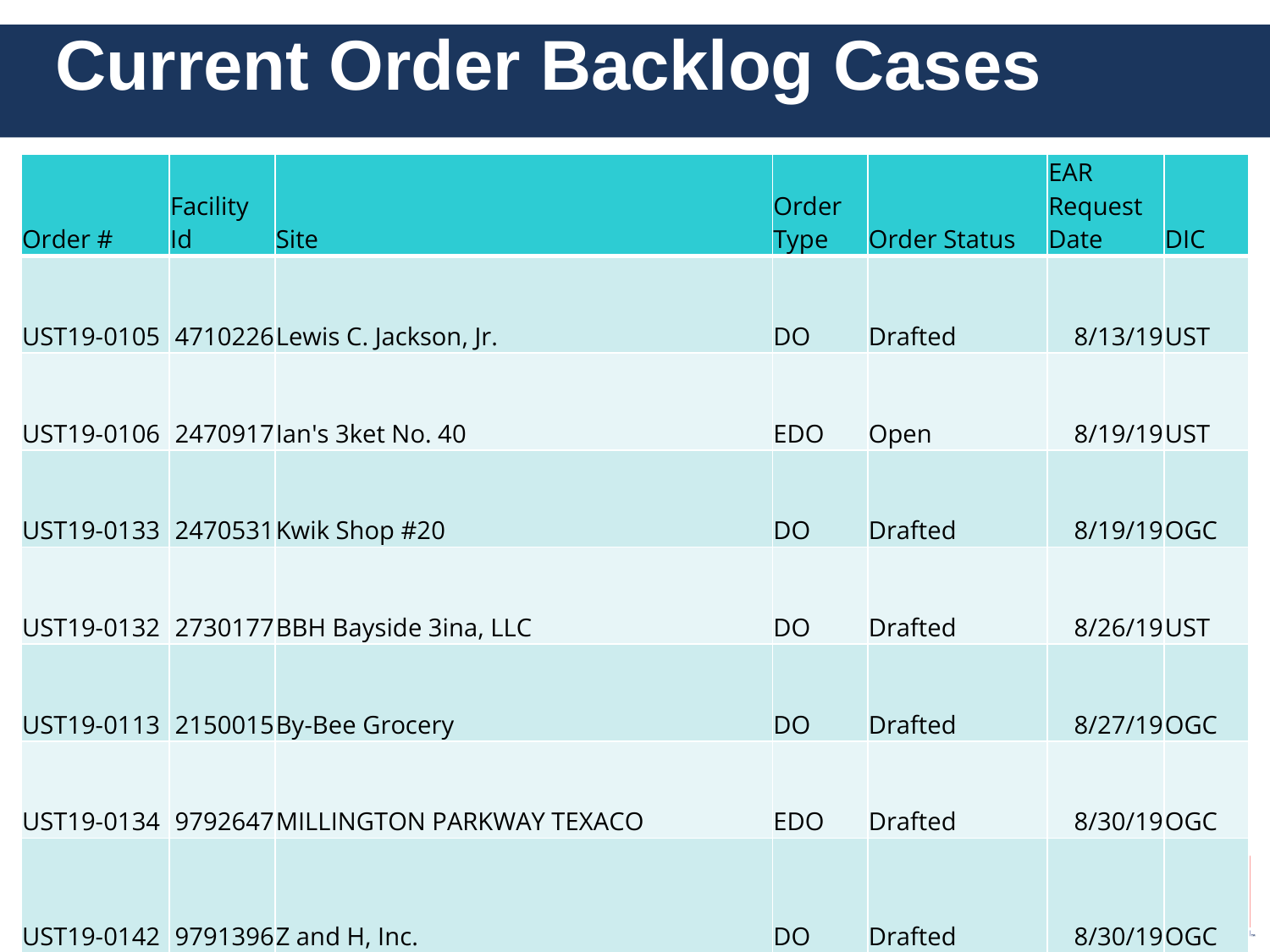

# Current Order Backlog Cases
| Order # | Facility Id | Site | Order Type | Order Status | EAR Request Date | DIC |
| --- | --- | --- | --- | --- | --- | --- |
| UST19-0105 | 4710226 | Lewis C. Jackson, Jr. | DO | Drafted | 8/13/19 | UST |
| UST19-0106 | 2470917 | Ian's 3ket No. 40 | EDO | Open | 8/19/19 | UST |
| UST19-0133 | 2470531 | Kwik Shop #20 | DO | Drafted | 8/19/19 | OGC |
| UST19-0132 | 2730177 | BBH Bayside 3ina, LLC | DO | Drafted | 8/26/19 | UST |
| UST19-0113 | 2150015 | By-Bee Grocery | DO | Drafted | 8/27/19 | OGC |
| UST19-0134 | 9792647 | MILLINGTON PARKWAY TEXACO | EDO | Drafted | 8/30/19 | OGC |
| UST19-0142 | 9791396 | Z and H, Inc. | DO | Drafted | 8/30/19 | OGC |